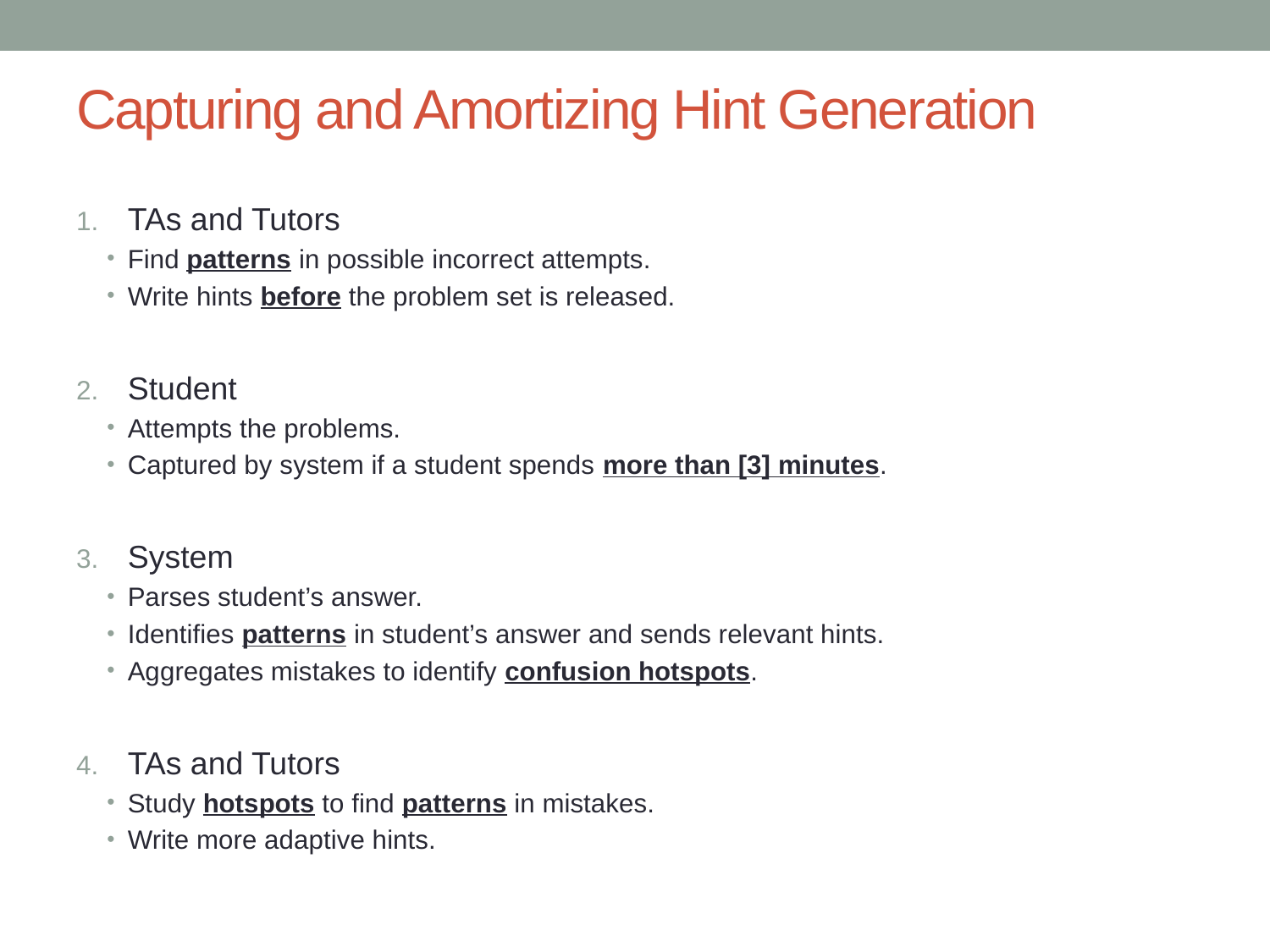

# Capturing and Amortizing Hint Generation
TAs and Tutors
Find patterns in possible incorrect attempts.
Write hints before the problem set is released.

Student
Attempts the problems.
Captured by system if a student spends more than [3] minutes.

System
Parses student’s answer.
Identifies patterns in student’s answer and sends relevant hints.
Aggregates mistakes to identify confusion hotspots.

TAs and Tutors
Study hotspots to find patterns in mistakes.
Write more adaptive hints.